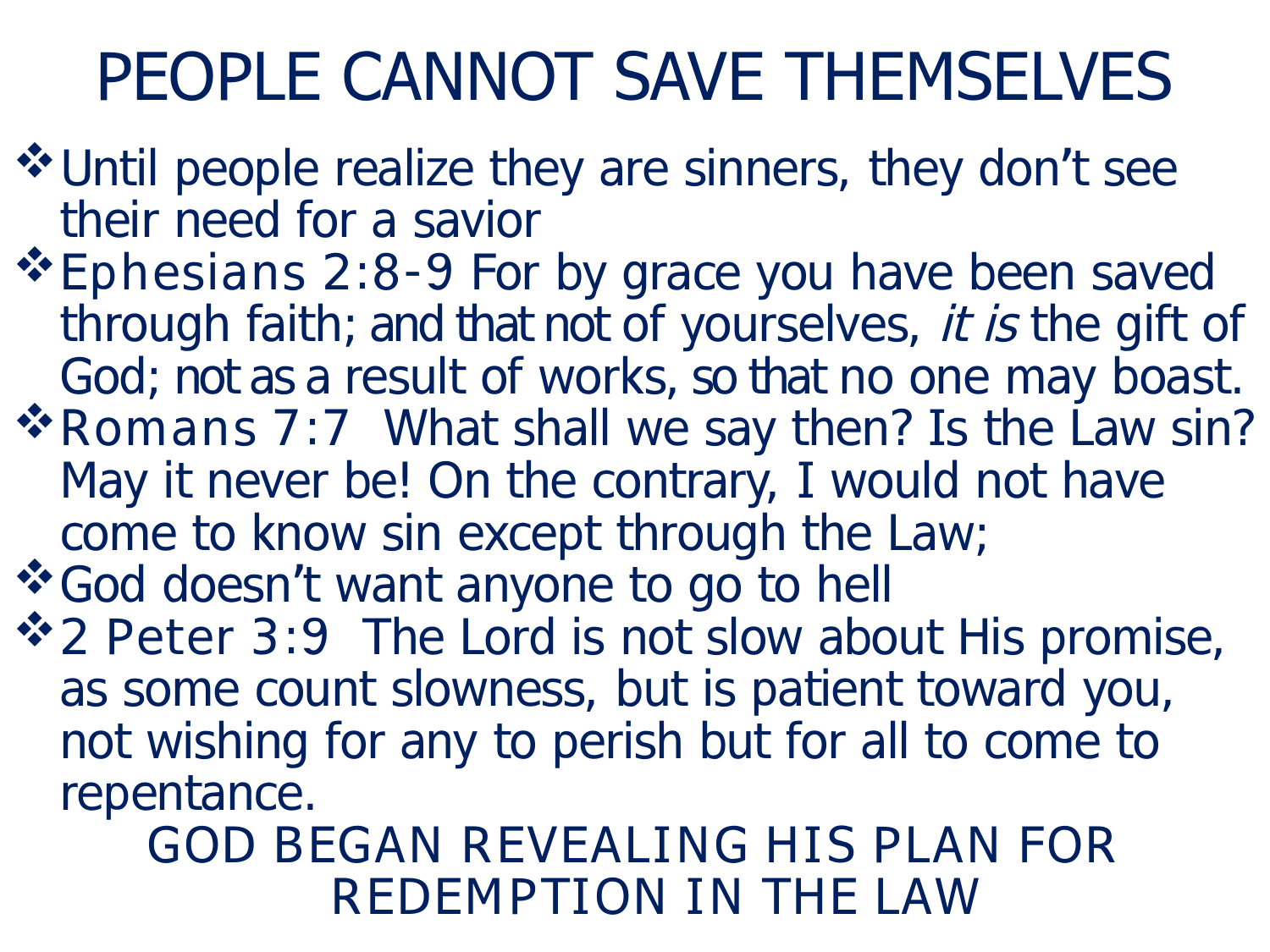

# PEOPLE CANNOT SAVE THEMSELVES
Until people realize they are sinners, they don’t see their need for a savior
Ephesians 2:8-9 For by grace you have been saved through faith; and that not of yourselves, it is the gift of God; not as a result of works, so that no one may boast.
Romans 7:7  What shall we say then? Is the Law sin? May it never be! On the contrary, I would not have come to know sin except through the Law;
God doesn’t want anyone to go to hell
2 Peter 3:9  The Lord is not slow about His promise, as some count slowness, but is patient toward you, not wishing for any to perish but for all to come to repentance.
GOD BEGAN REVEALING HIS PLAN FOR REDEMPTION IN THE LAW